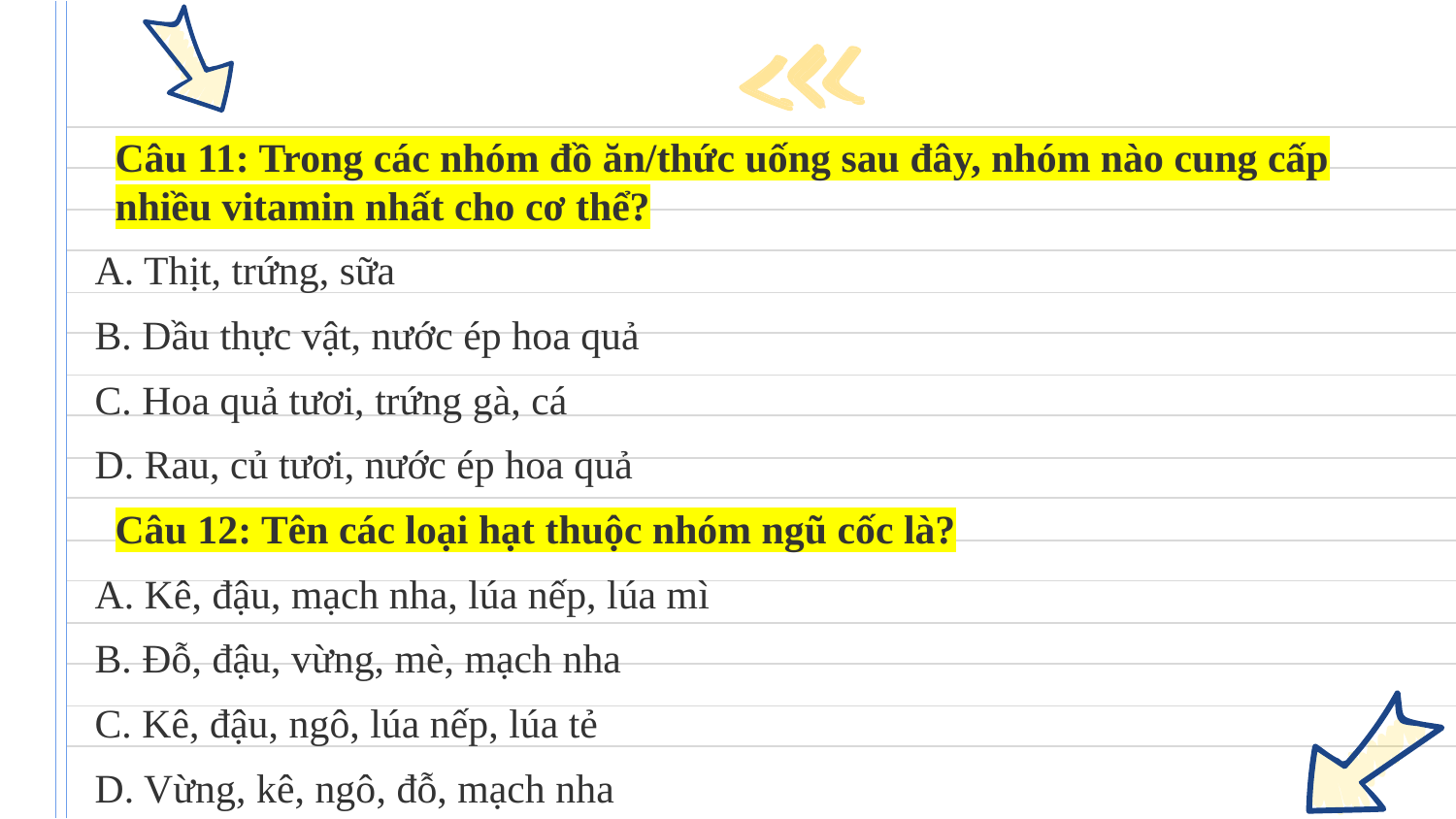

Câu 11: Trong các nhóm đồ ăn/thức uống sau đây, nhóm nào cung cấp nhiều vitamin nhất cho cơ thể?
A. Thịt, trứng, sữa
B. Dầu thực vật, nước ép hoa quả
C. Hoa quả tươi, trứng gà, cá
D. Rau, củ tươi, nước ép hoa quả
Câu 12: Tên các loại hạt thuộc nhóm ngũ cốc là?
A. Kê, đậu, mạch nha, lúa nếp, lúa mì
B. Đỗ, đậu, vừng, mè, mạch nha
C. Kê, đậu, ngô, lúa nếp, lúa tẻ
D. Vừng, kê, ngô, đỗ, mạch nha